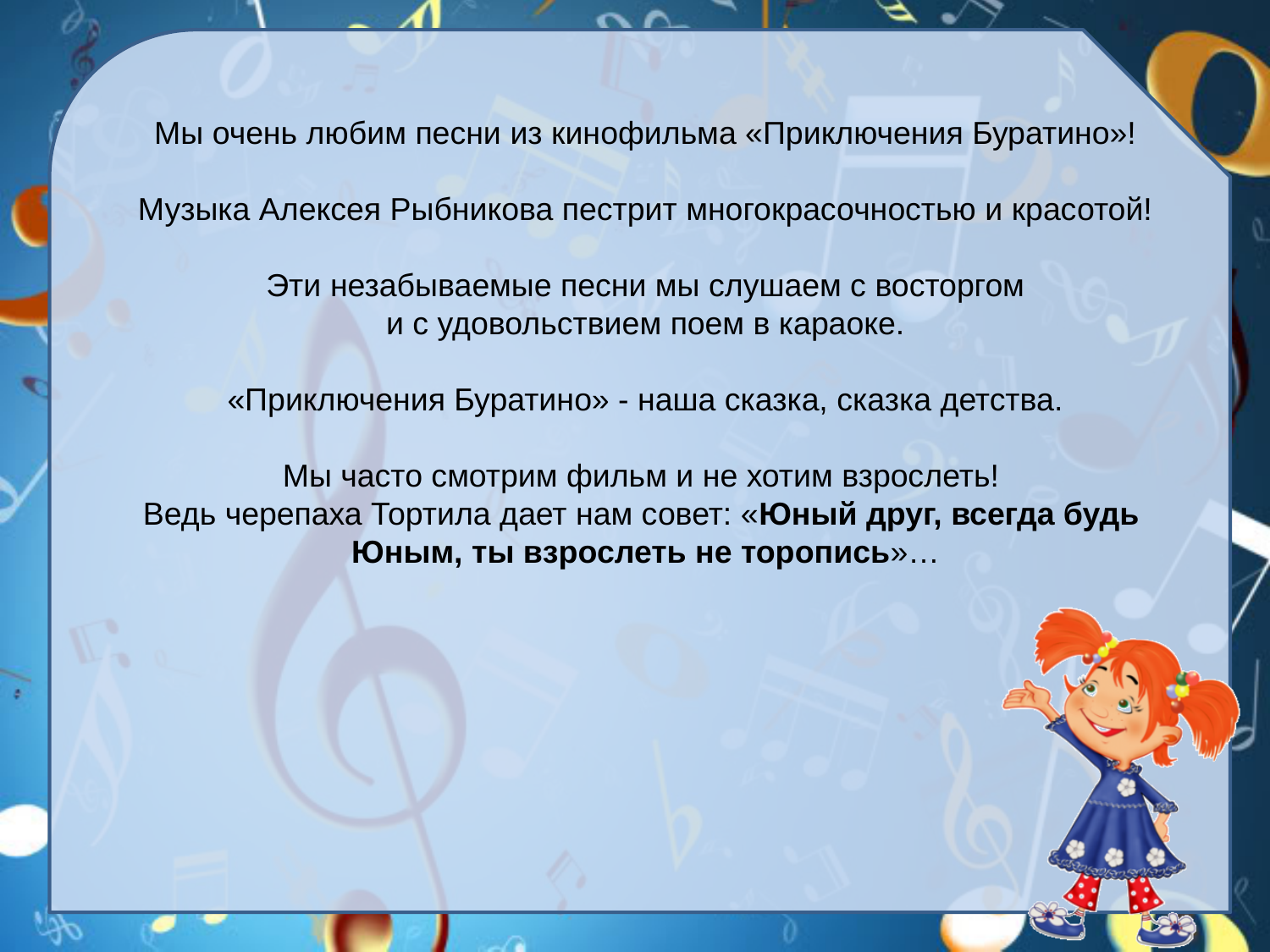

Мы очень любим песни из кинофильма «Приключения Буратино»!

Музыка Алексея Рыбникова пестрит многокрасочностью и красотой!

 Эти незабываемые песни мы слушаем с восторгом
и с удовольствием поем в караоке.

«Приключения Буратино» - наша сказка, сказка детства.

Мы часто смотрим фильм и не хотим взрослеть!
Ведь черепаха Тортила дает нам совет: «Юный друг, всегда будь
Юным, ты взрослеть не торопись»…